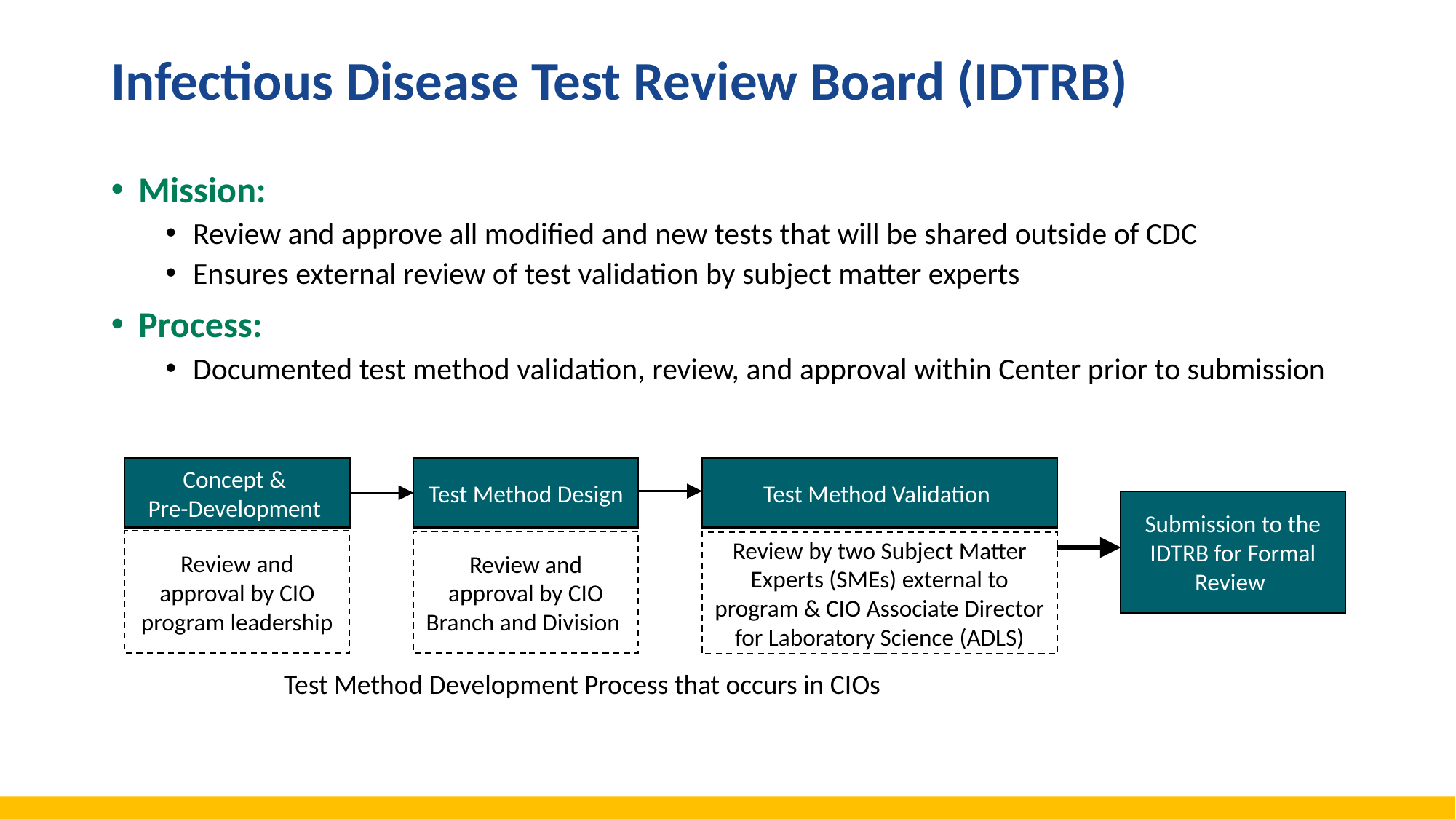

# Infectious Disease Test Review Board (IDTRB)
Mission:
Review and approve all modified and new tests that will be shared outside of CDC
Ensures external review of test validation by subject matter experts
Process:
Documented test method validation, review, and approval within Center prior to submission

Test Method Design
Concept &
Pre-Development
Test Method Validation
Review and approval by CIO program leadership
Review and approval by CIO Branch and Division
Review by two Subject Matter Experts (SMEs) external to program & CIO Associate Director for Laboratory Science (ADLS)
Submission to the IDTRB for Formal Review
Test Method Development Process that occurs in CIOs